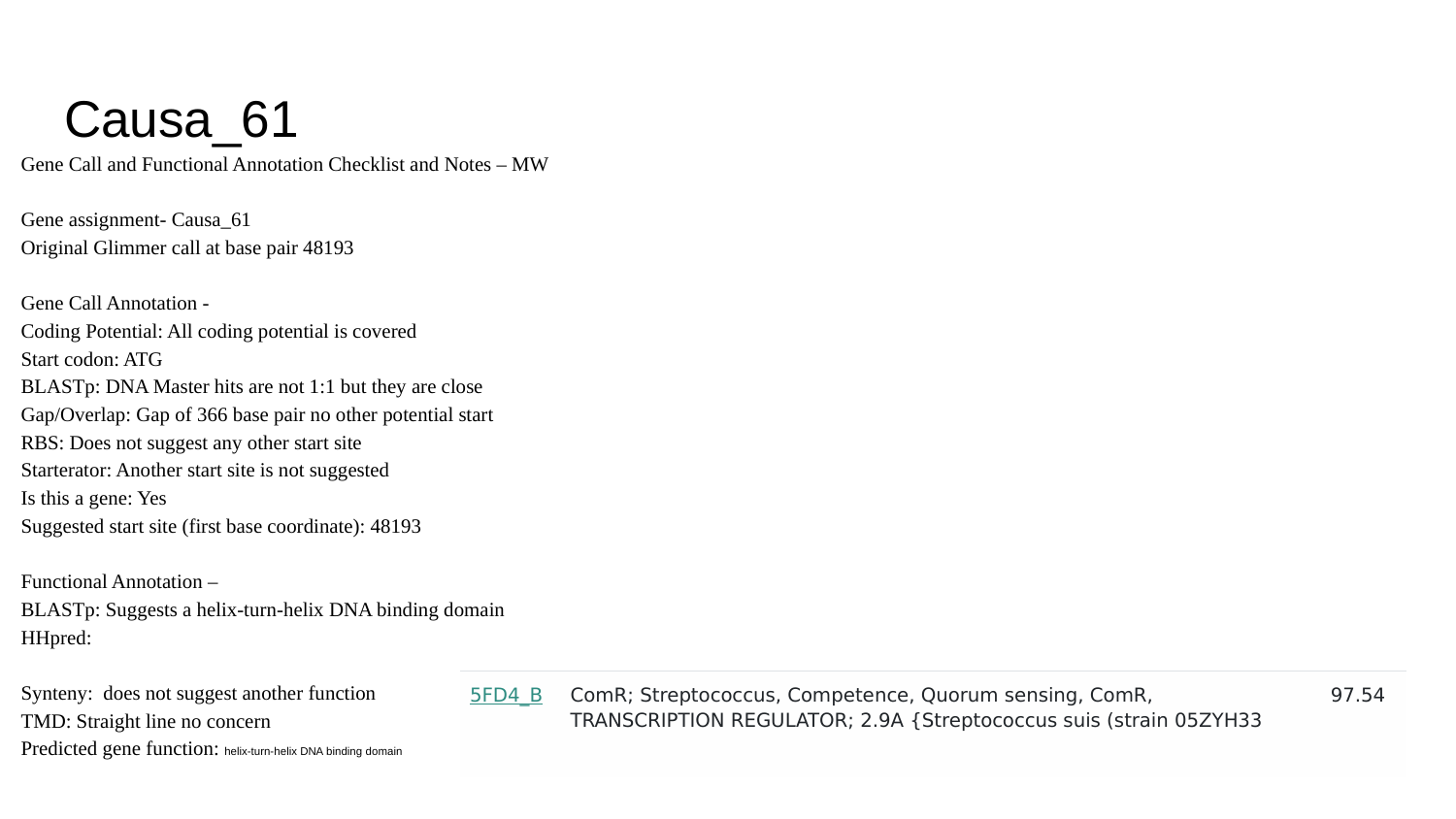

# Causa_61
Gene Call and Functional Annotation Checklist and Notes – MW

Gene assignment- Causa_61
Original Glimmer call at base pair 48193

Gene Call Annotation -
Coding Potential: All coding potential is covered
Start codon: ATG
BLASTp: DNA Master hits are not 1:1 but they are close
Gap/Overlap: Gap of 366 base pair no other potential start
RBS: Does not suggest any other start site
Starterator: Another start site is not suggested
Is this a gene: Yes
Suggested start site (first base coordinate): 48193

Functional Annotation –
BLASTp: Suggests a helix-turn-helix DNA binding domain
HHpred:

Synteny:  does not suggest another function
TMD: Straight line no concern
Predicted gene function: helix-turn-helix DNA binding domain

| 5FD4\_B | ComR; Streptococcus, Competence, Quorum sensing, ComR, TRANSCRIPTION REGULATOR; 2.9A {Streptococcus suis (strain 05ZYH33 | 97.54 |
| --- | --- | --- |